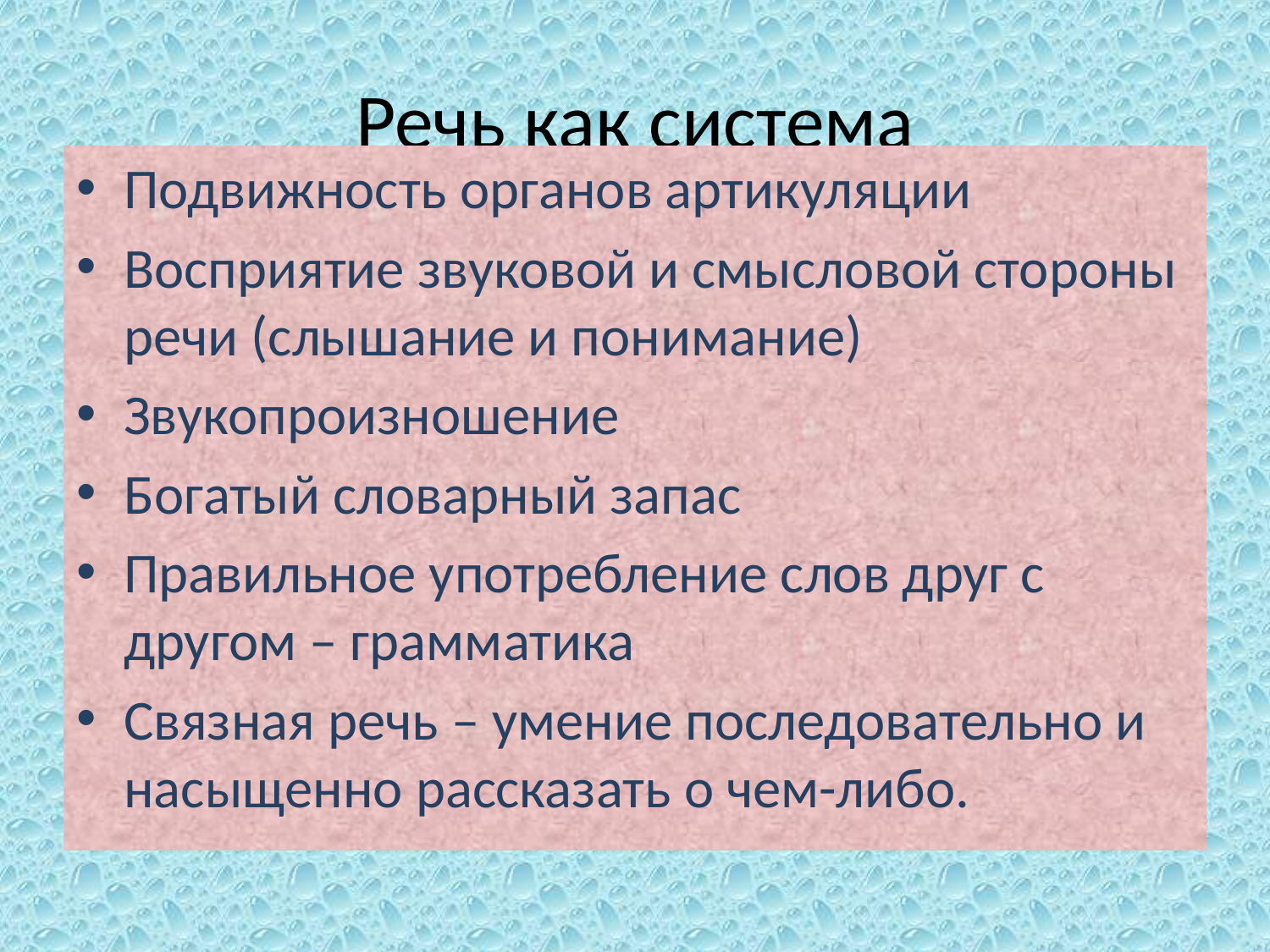

# Речь как система
Подвижность органов артикуляции
Восприятие звуковой и смысловой стороны речи (слышание и понимание)
Звукопроизношение
Богатый словарный запас
Правильное употребление слов друг с другом – грамматика
Связная речь – умение последовательно и насыщенно рассказать о чем-либо.